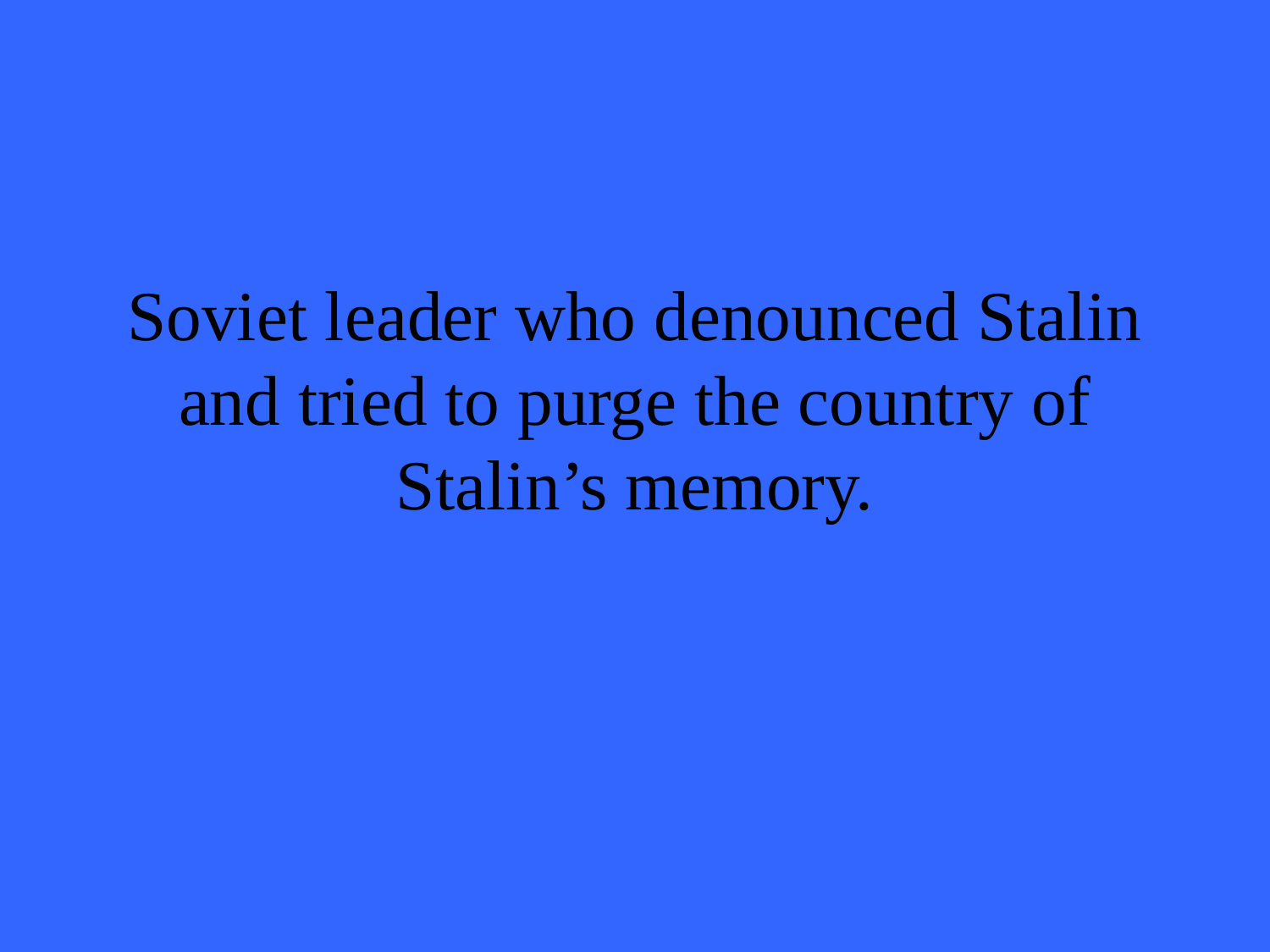

# Soviet leader who denounced Stalin and tried to purge the country of Stalin’s memory.